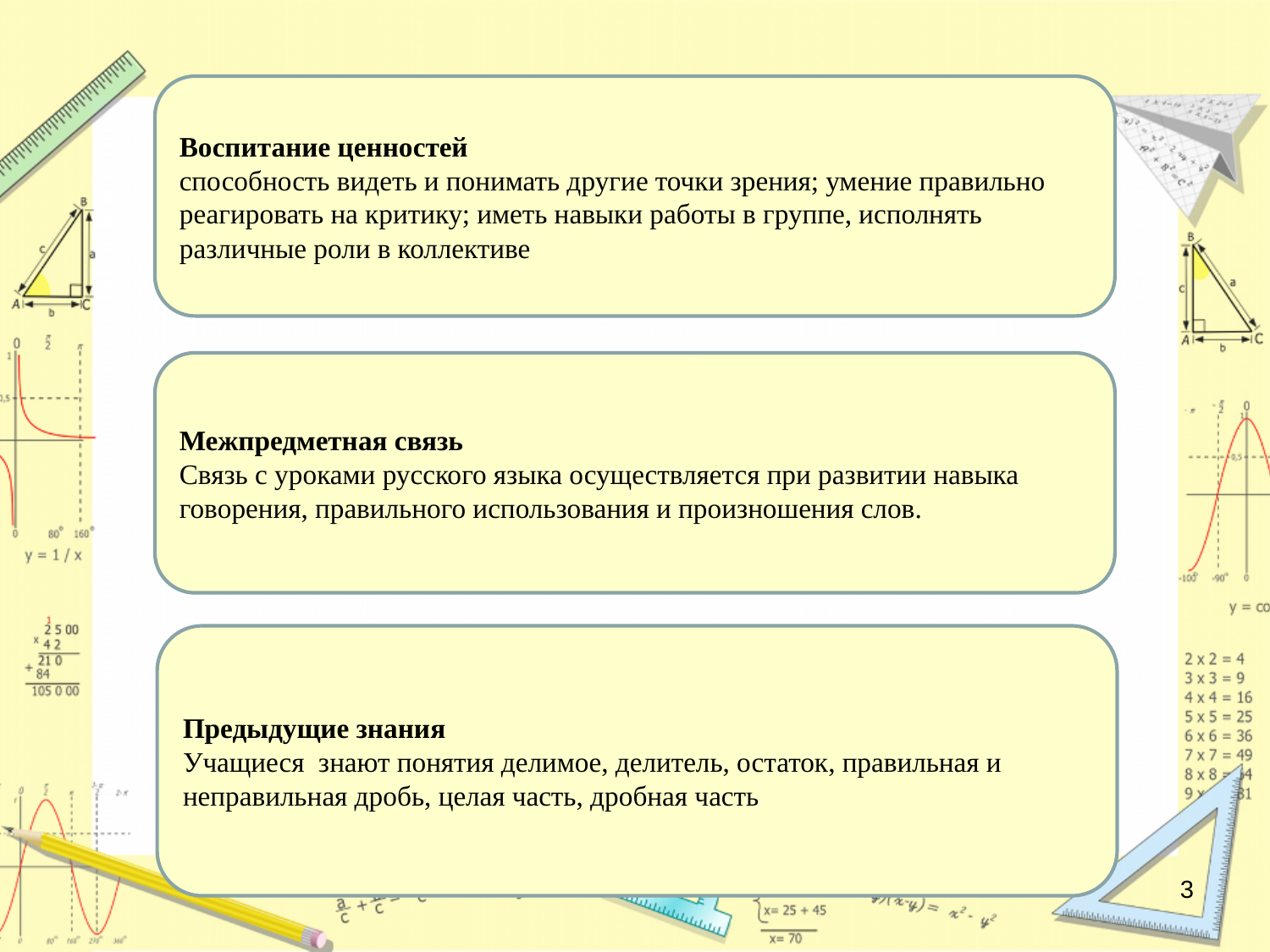

Воспитание ценностей
способность видеть и понимать другие точки зрения; умение правильно реагировать на критику; иметь навыки работы в группе, исполнять различные роли в коллективе
Межпредметная связь
Связь с уроками русского языка осуществляется при развитии навыка говорения, правильного использования и произношения слов.
Предыдущие знания
Учащиеся  знают понятия делимое, делитель, остаток, правильная и неправильная дробь, целая часть, дробная часть
3